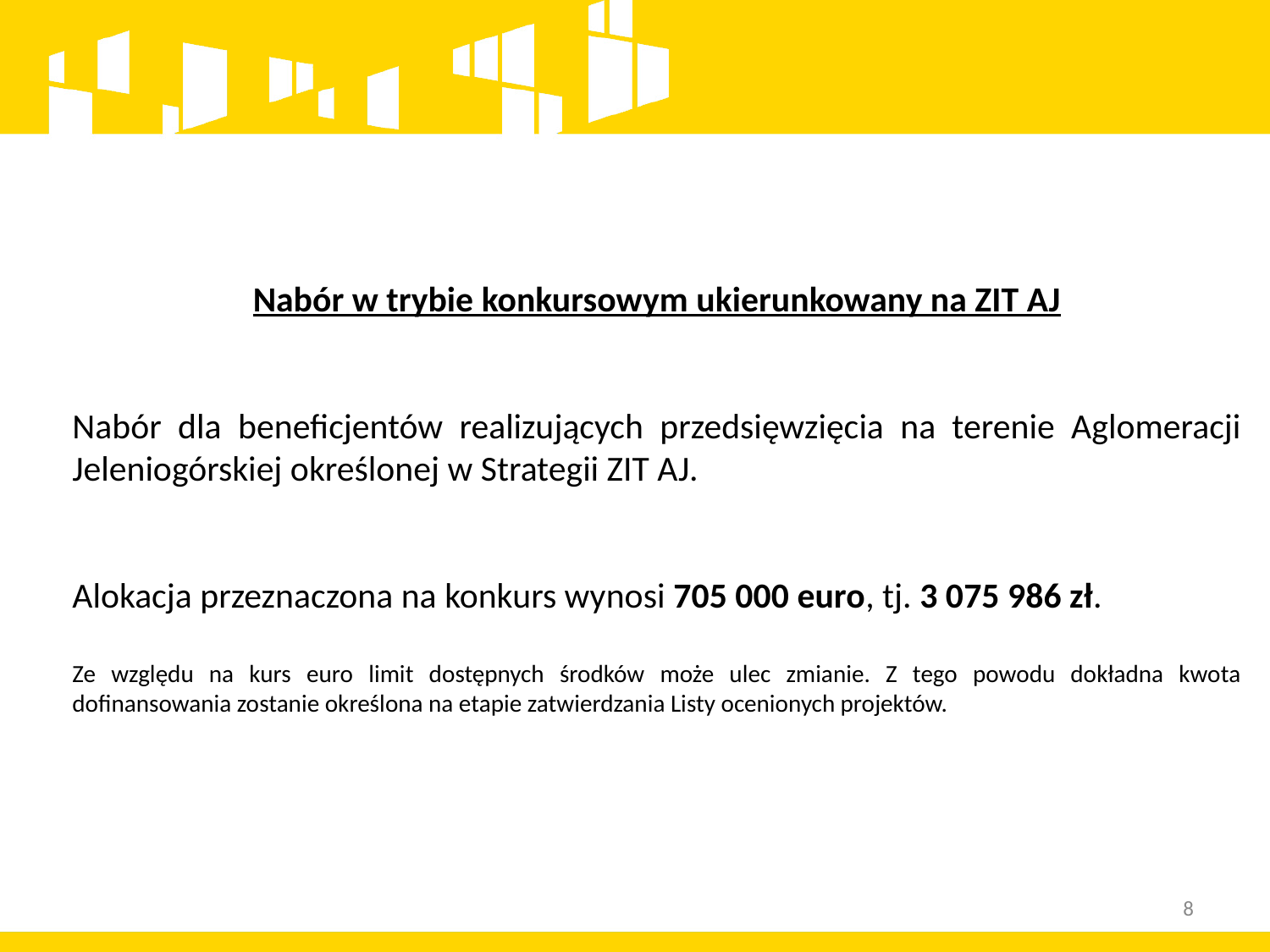

Nabór w trybie konkursowym ukierunkowany na ZIT AJ

Nabór dla beneficjentów realizujących przedsięwzięcia na terenie Aglomeracji Jeleniogórskiej określonej w Strategii ZIT AJ.

Alokacja przeznaczona na konkurs wynosi 705 000 euro, tj. 3 075 986 zł.

Ze względu na kurs euro limit dostępnych środków może ulec zmianie. Z tego powodu dokładna kwota dofinansowania zostanie określona na etapie zatwierdzania Listy ocenionych projektów.

8